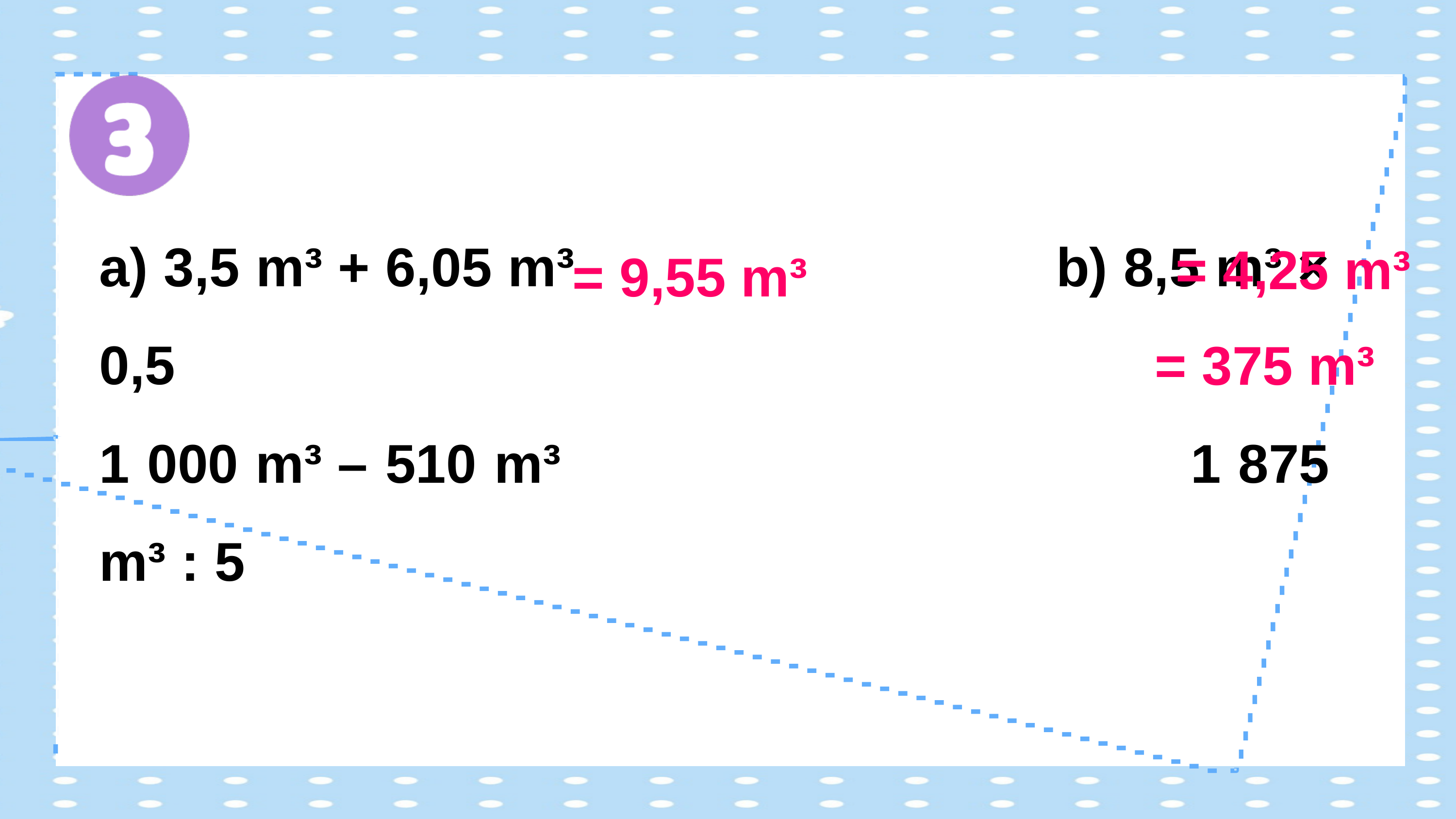

Tính

a) 3,5 m³ + 6,05 m³                              b) 8,5 m³ × 0,5
1 000 m³ – 510 m³                                    1 875 m³ : 5

= 4,25 m³

= 9,55 m³

= 375 m³